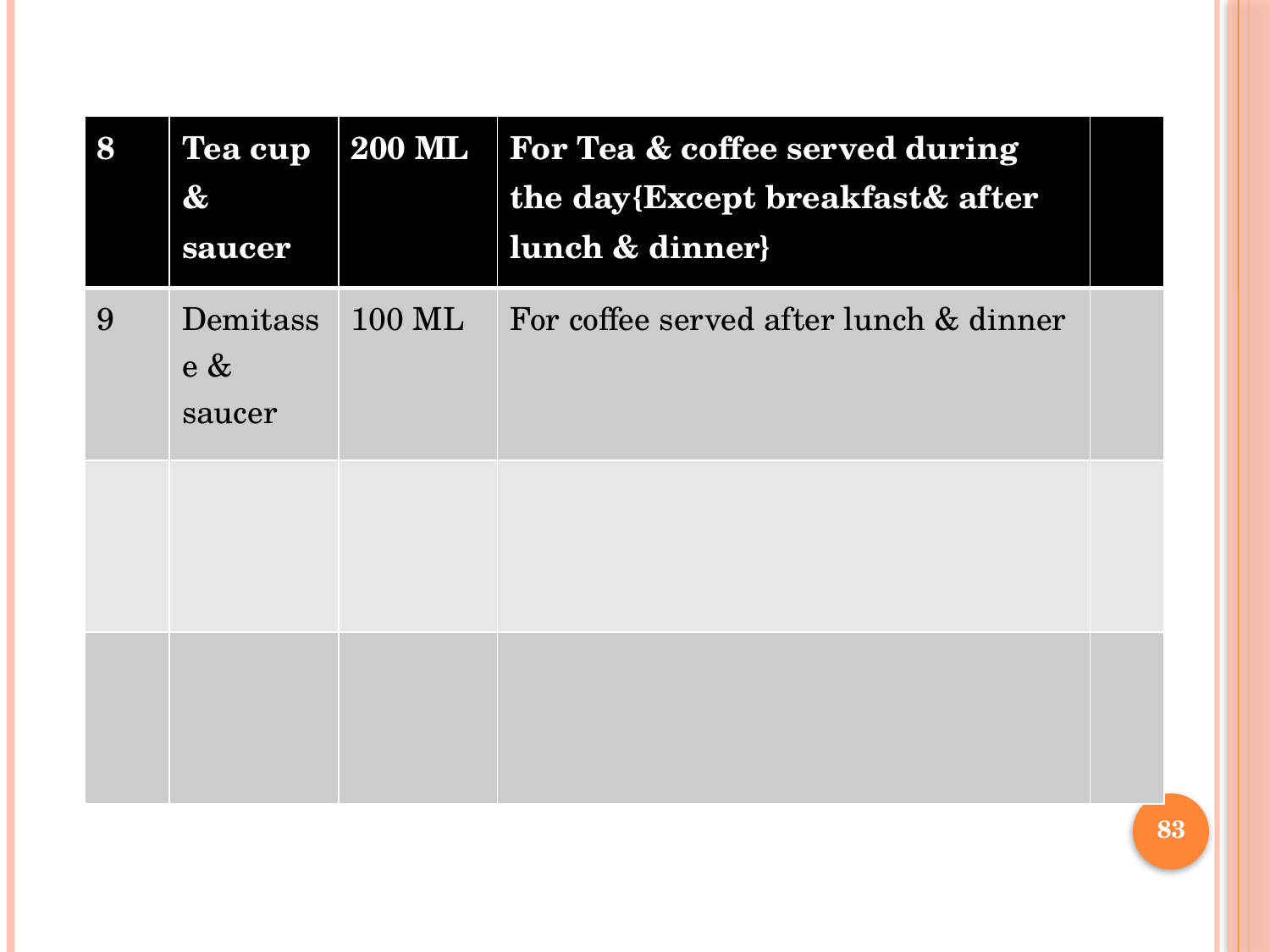

| 8 | Tea cup & saucer | 200 ML | For Tea & coffee served during the day{Except breakfast& after lunch & dinner} |  |
| --- | --- | --- | --- | --- |
| 9 | Demitasse & saucer | 100 ML | For coffee served after lunch & dinner |  |
|  |  |  |  |  |
|  |  |  |  |  |
83